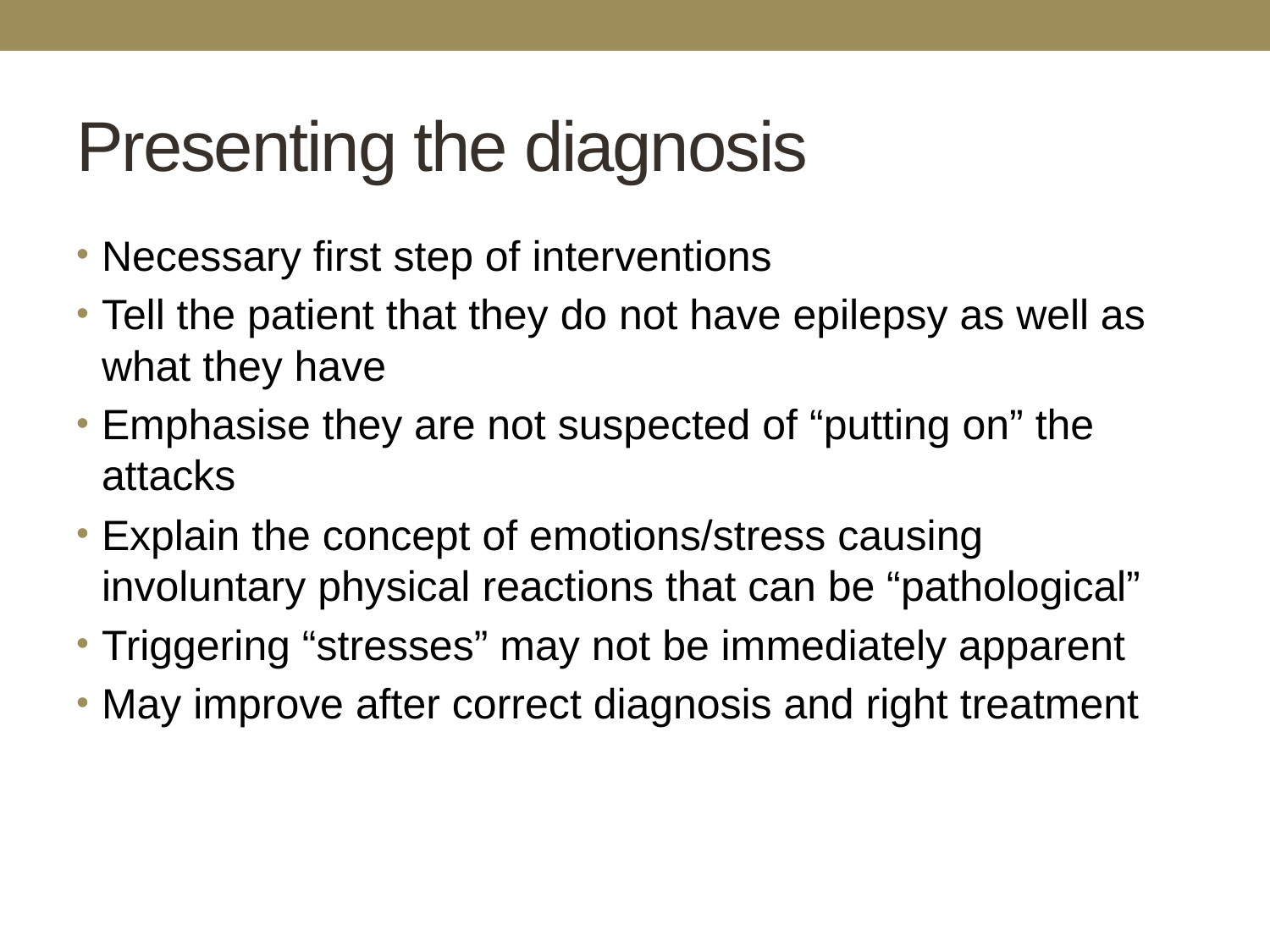

# Presenting the diagnosis
Necessary first step of interventions
Tell the patient that they do not have epilepsy as well as what they have
Emphasise they are not suspected of “putting on” the attacks
Explain the concept of emotions/stress causing involuntary physical reactions that can be “pathological”
Triggering “stresses” may not be immediately apparent
May improve after correct diagnosis and right treatment